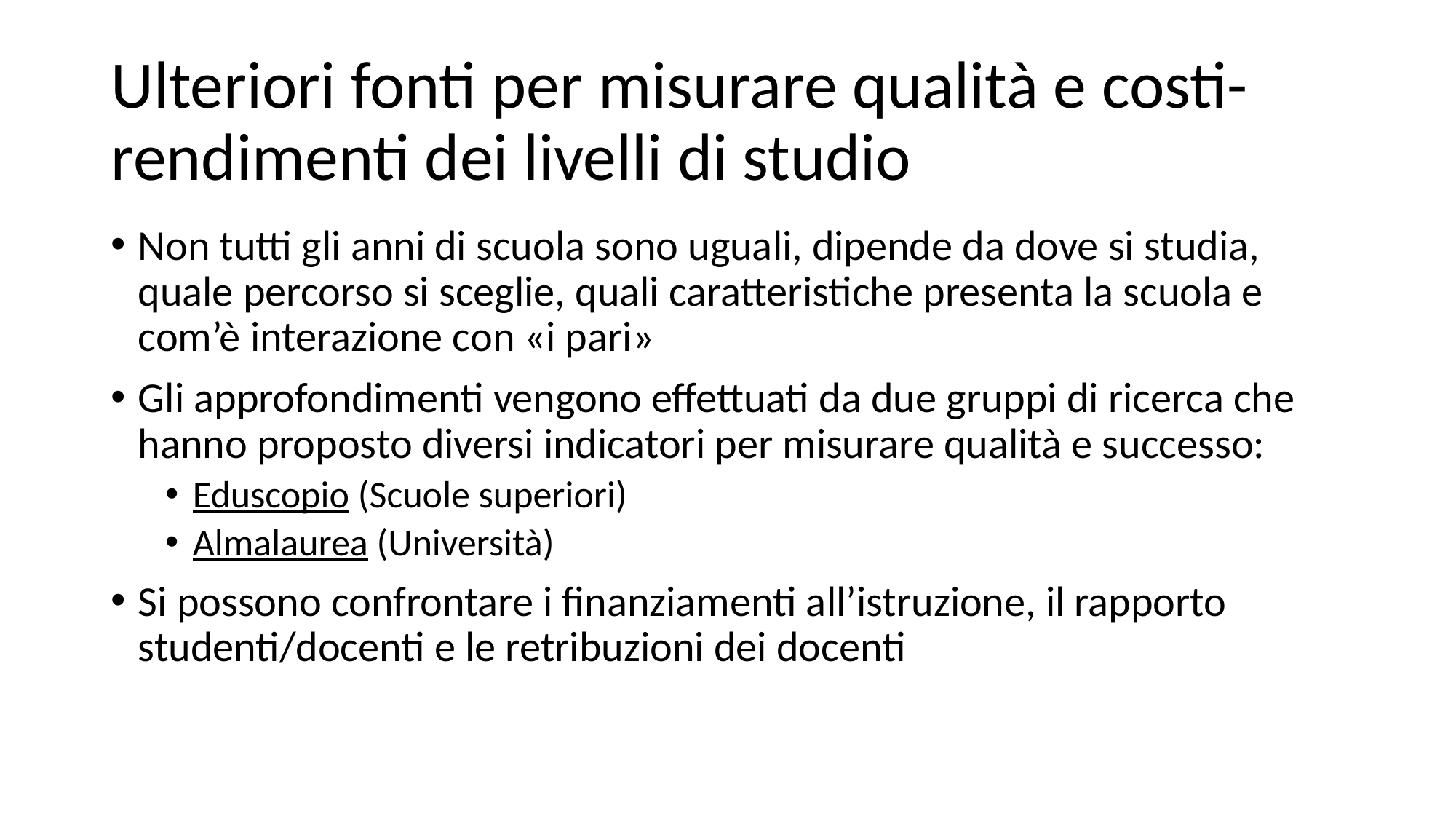

# Ulteriori fonti per misurare qualità e costi-rendimenti dei livelli di studio
Non tutti gli anni di scuola sono uguali, dipende da dove si studia, quale percorso si sceglie, quali caratteristiche presenta la scuola e com’è interazione con «i pari»
Gli approfondimenti vengono effettuati da due gruppi di ricerca che hanno proposto diversi indicatori per misurare qualità e successo:
Eduscopio (Scuole superiori)
Almalaurea (Università)
Si possono confrontare i finanziamenti all’istruzione, il rapporto studenti/docenti e le retribuzioni dei docenti